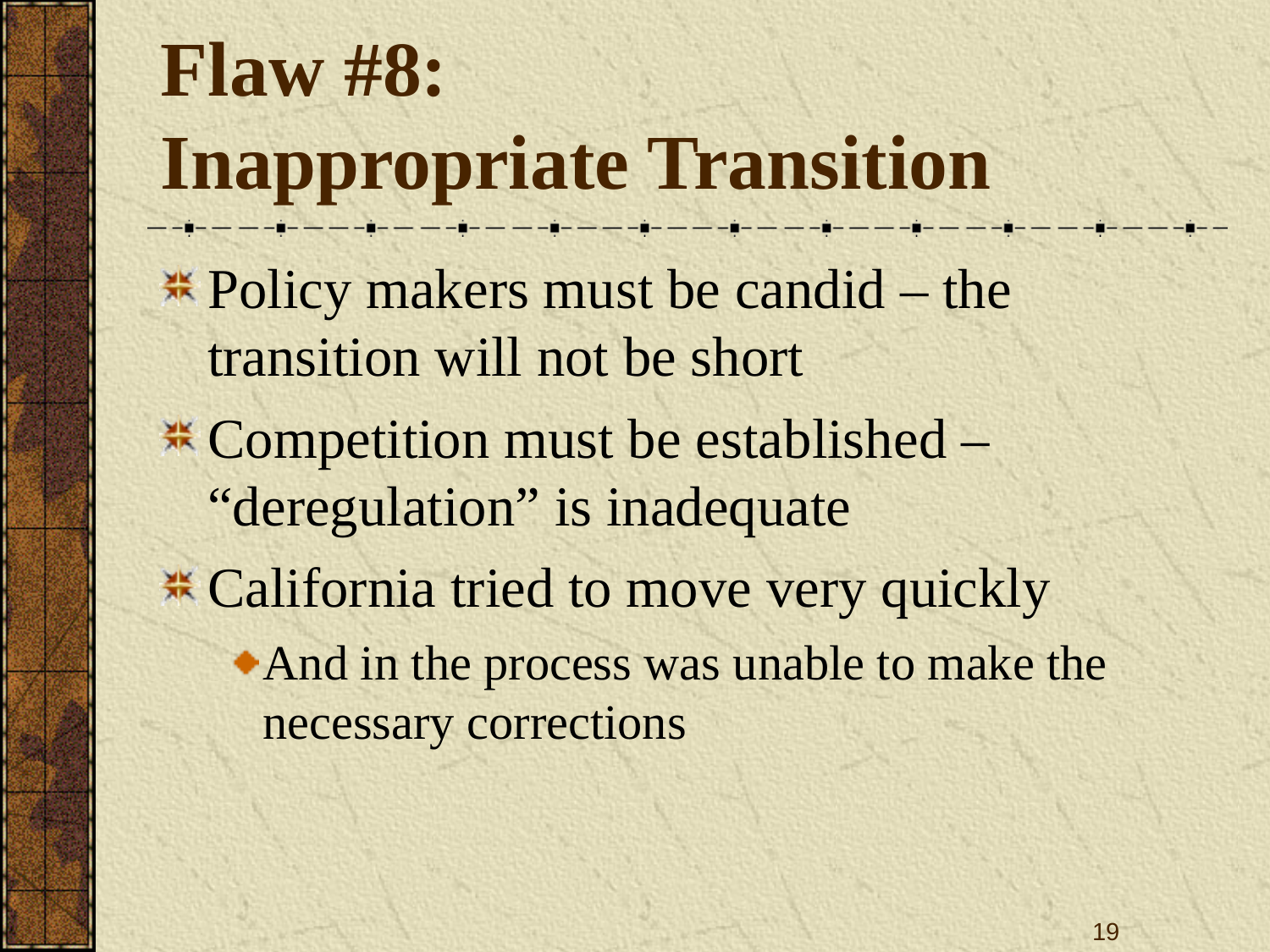

# Flaw #8: Inappropriate Transition
Policy makers must be candid – the transition will not be short
Competition must be established – “deregulation” is inadequate
California tried to move very quickly
And in the process was unable to make the necessary corrections
19